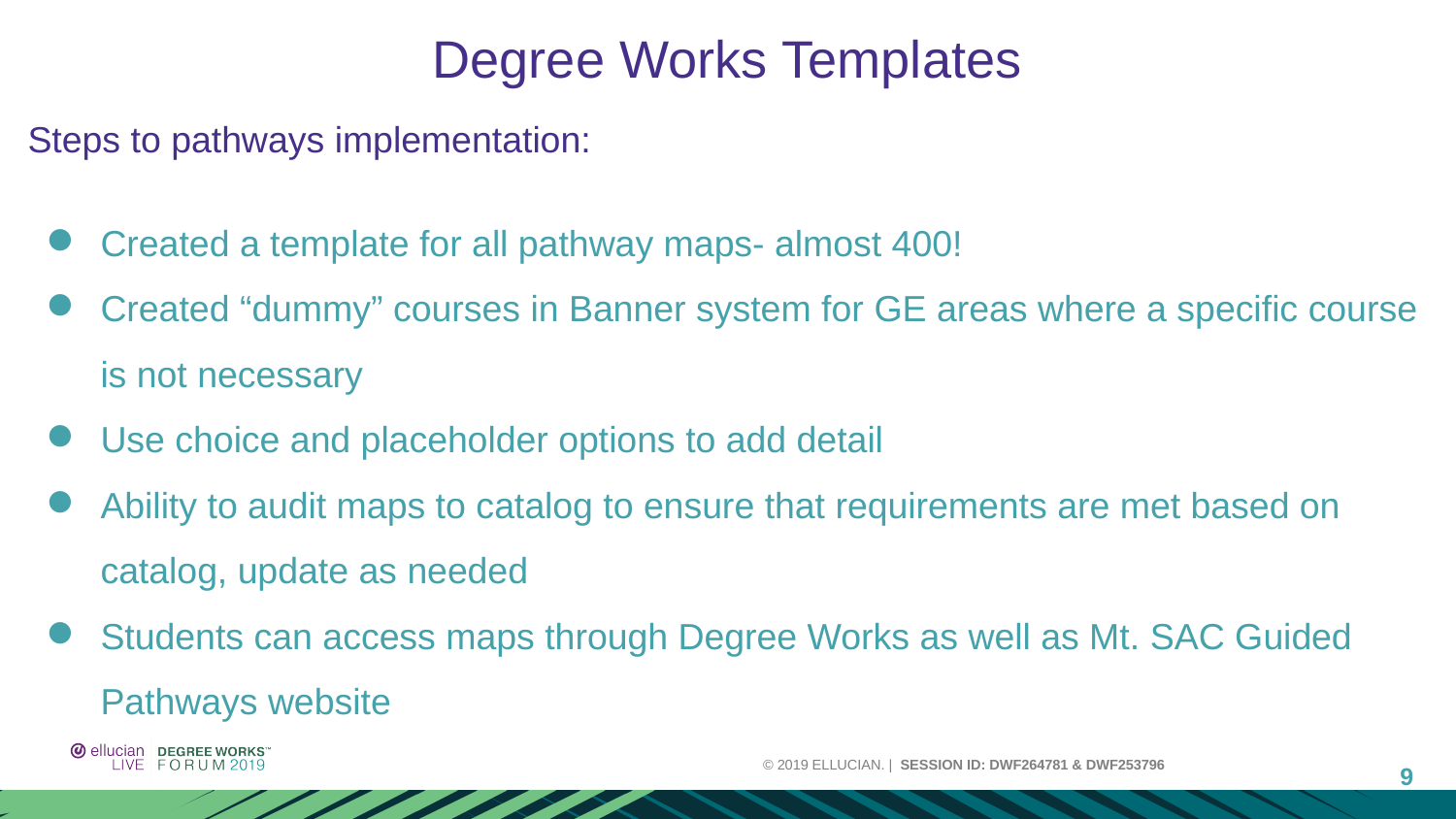

# Degree Works Templates
Steps to pathways implementation:

Created a template for all pathway maps- almost 400!
Created “dummy” courses in Banner system for GE areas where a specific course is not necessary
Use choice and placeholder options to add detail
Ability to audit maps to catalog to ensure that requirements are met based on catalog, update as needed
Students can access maps through Degree Works as well as Mt. SAC Guided Pathways website
9